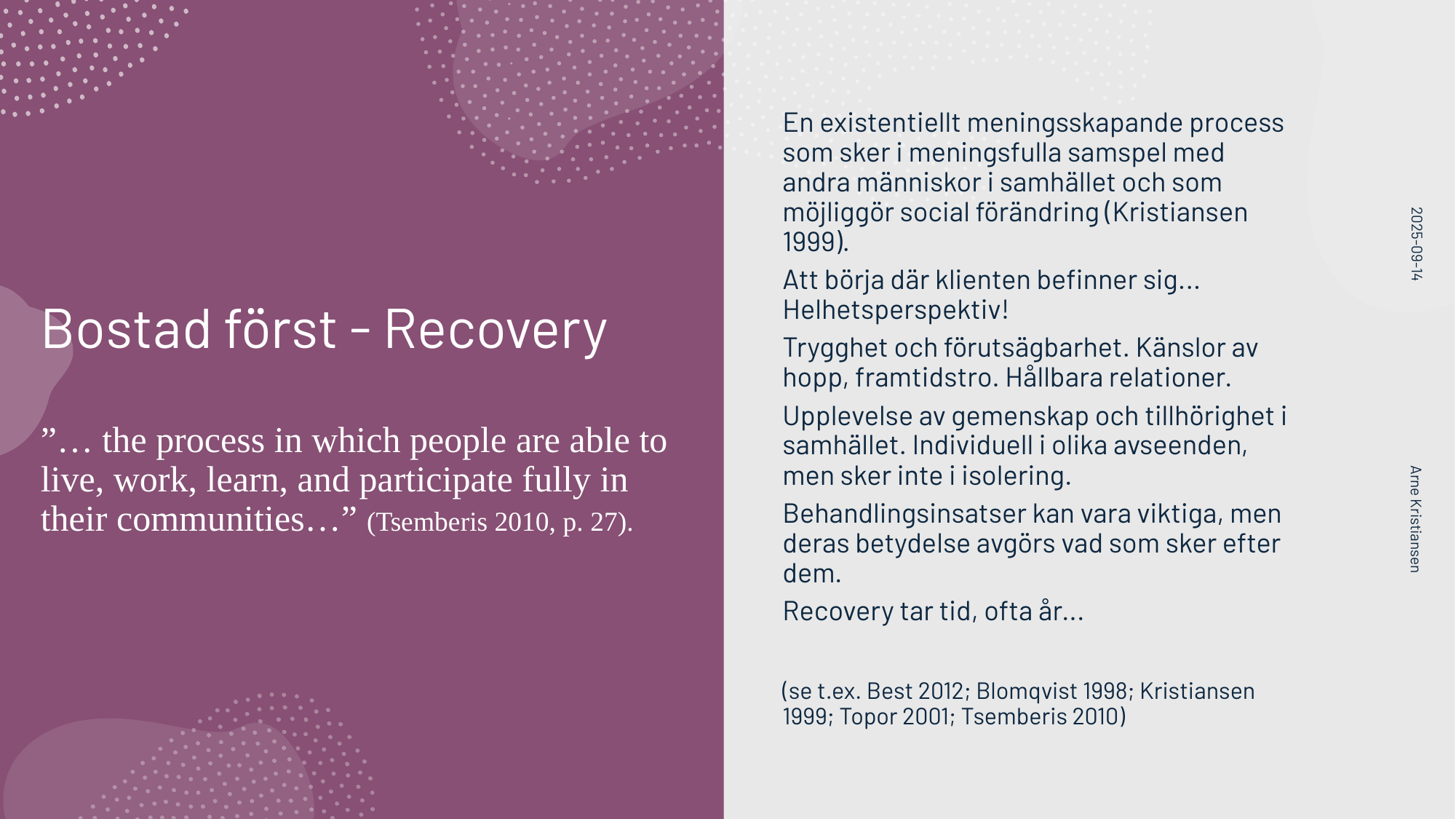

En existentiellt meningsskapande process som sker i meningsfulla samspel med andra människor i samhället och som möjliggör social förändring (Kristiansen 1999).
Att börja där klienten befinner sig... Helhetsperspektiv!
Trygghet och förutsägbarhet. Känslor av hopp, framtidstro. Hållbara relationer.
Upplevelse av gemenskap och tillhörighet i samhället. Individuell i olika avseenden, men sker inte i isolering.
Behandlingsinsatser kan vara viktiga, men deras betydelse avgörs vad som sker efter dem.
Recovery tar tid, ofta år...

(se t.ex. Best 2012; Blomqvist 1998; Kristiansen 1999; Topor 2001; Tsemberis 2010)

# Bostad först - Recovery ”… the process in which people are able to live, work, learn, and participate fully in their communities…” (Tsemberis 2010, p. 27).
2025-09-14
Arne Kristiansen
4